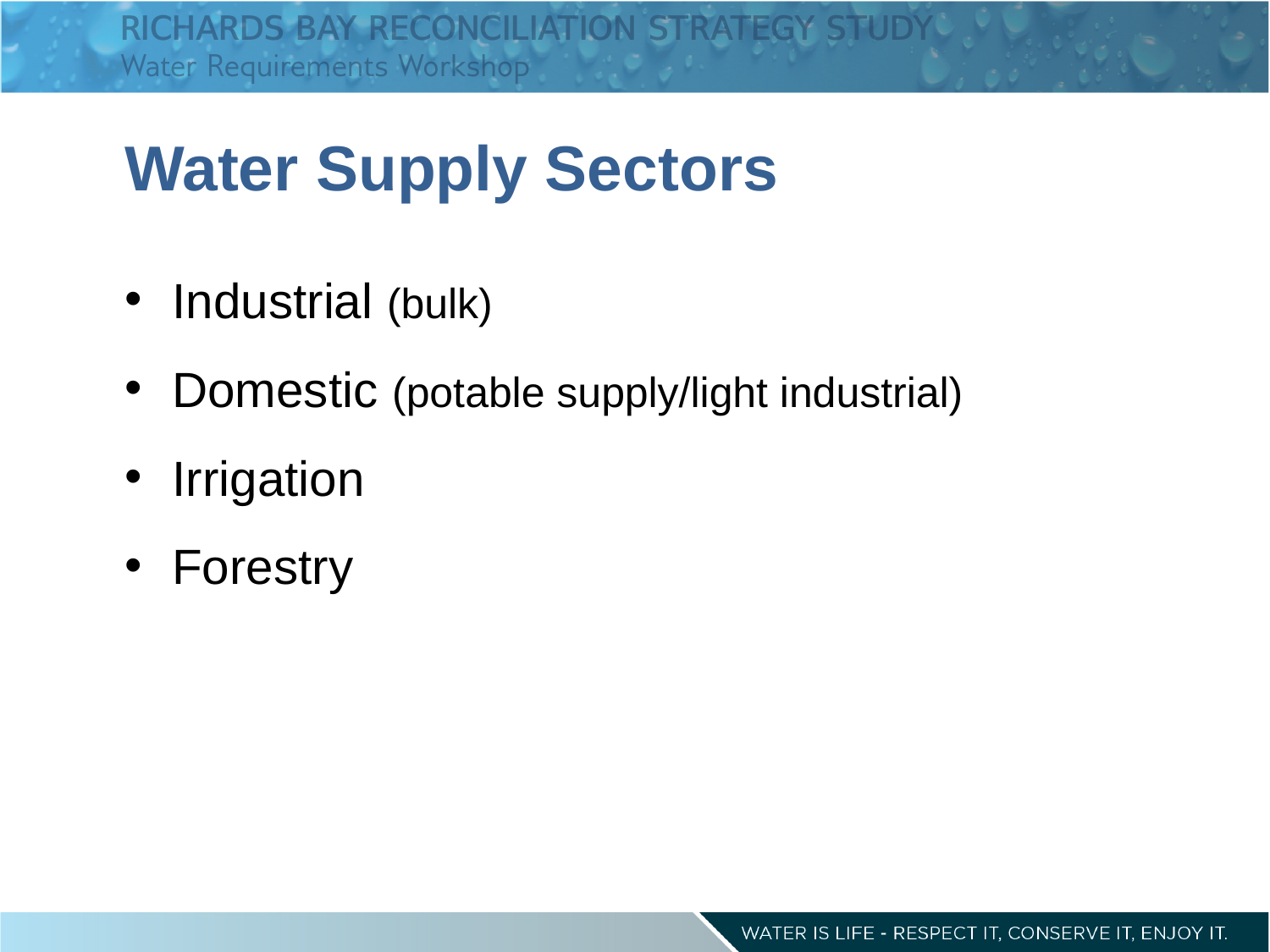

RICHARDS BAY RECONCILIATION STRATEGY STUDY
Water Requirements Workshop
Water Supply Sectors
Industrial (bulk)
Domestic (potable supply/light industrial)
Irrigation
Forestry